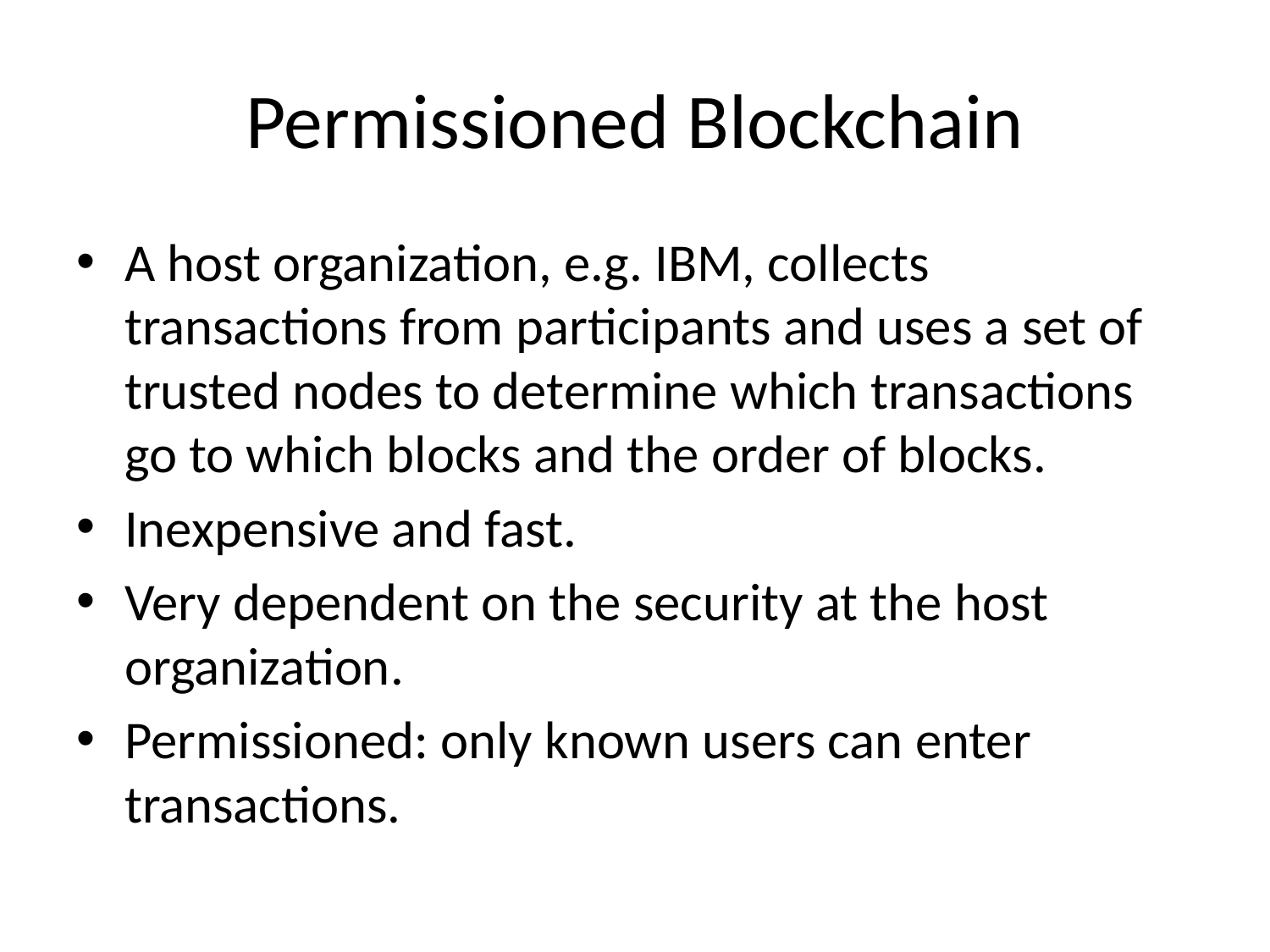

# Permissioned Blockchain
A host organization, e.g. IBM, collects transactions from participants and uses a set of trusted nodes to determine which transactions go to which blocks and the order of blocks.
Inexpensive and fast.
Very dependent on the security at the host organization.
Permissioned: only known users can enter transactions.